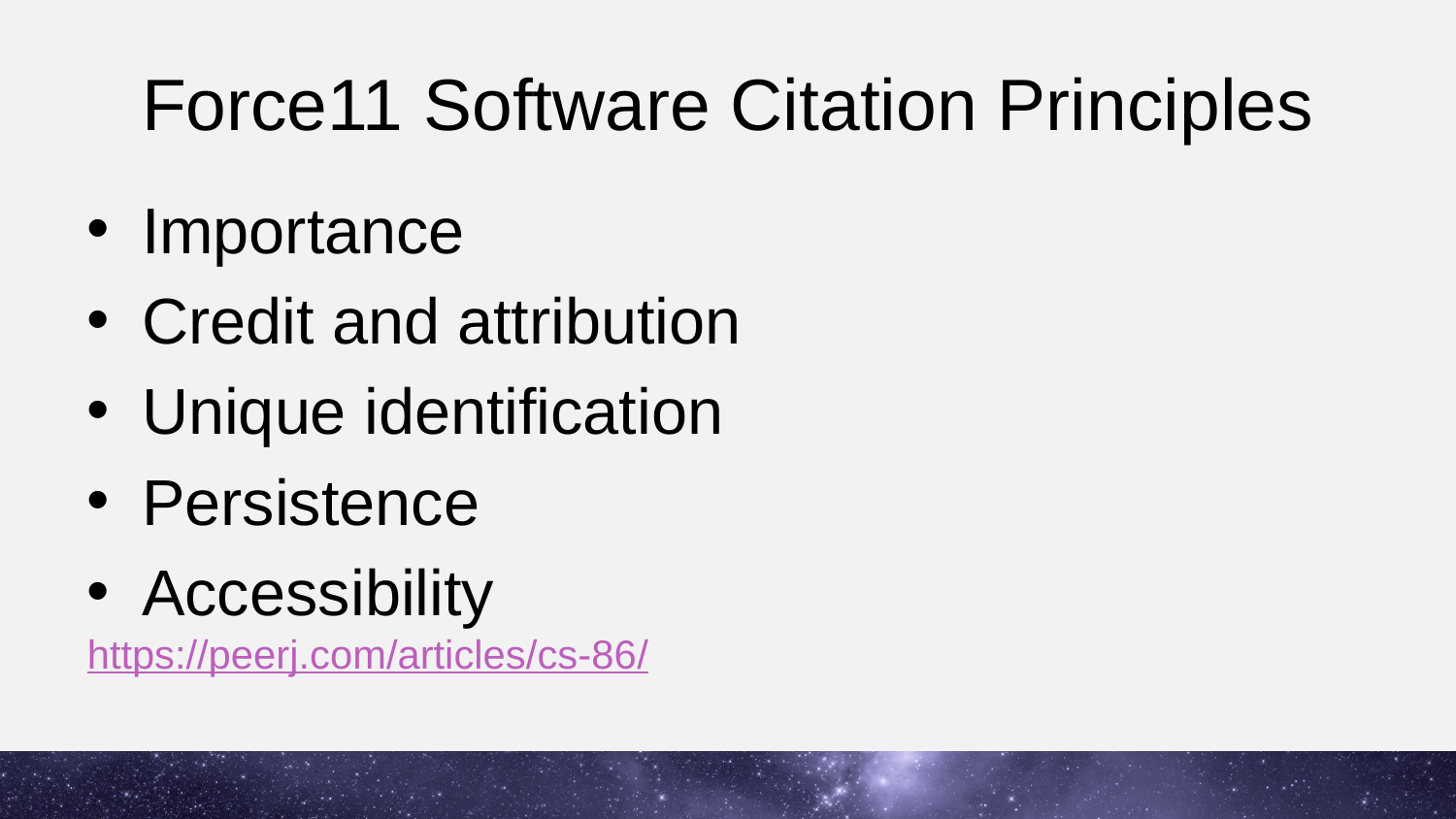

# Force11 Software Citation Principles
Importance
Credit and attribution
Unique identification
Persistence
Accessibility
https://peerj.com/articles/cs-86/